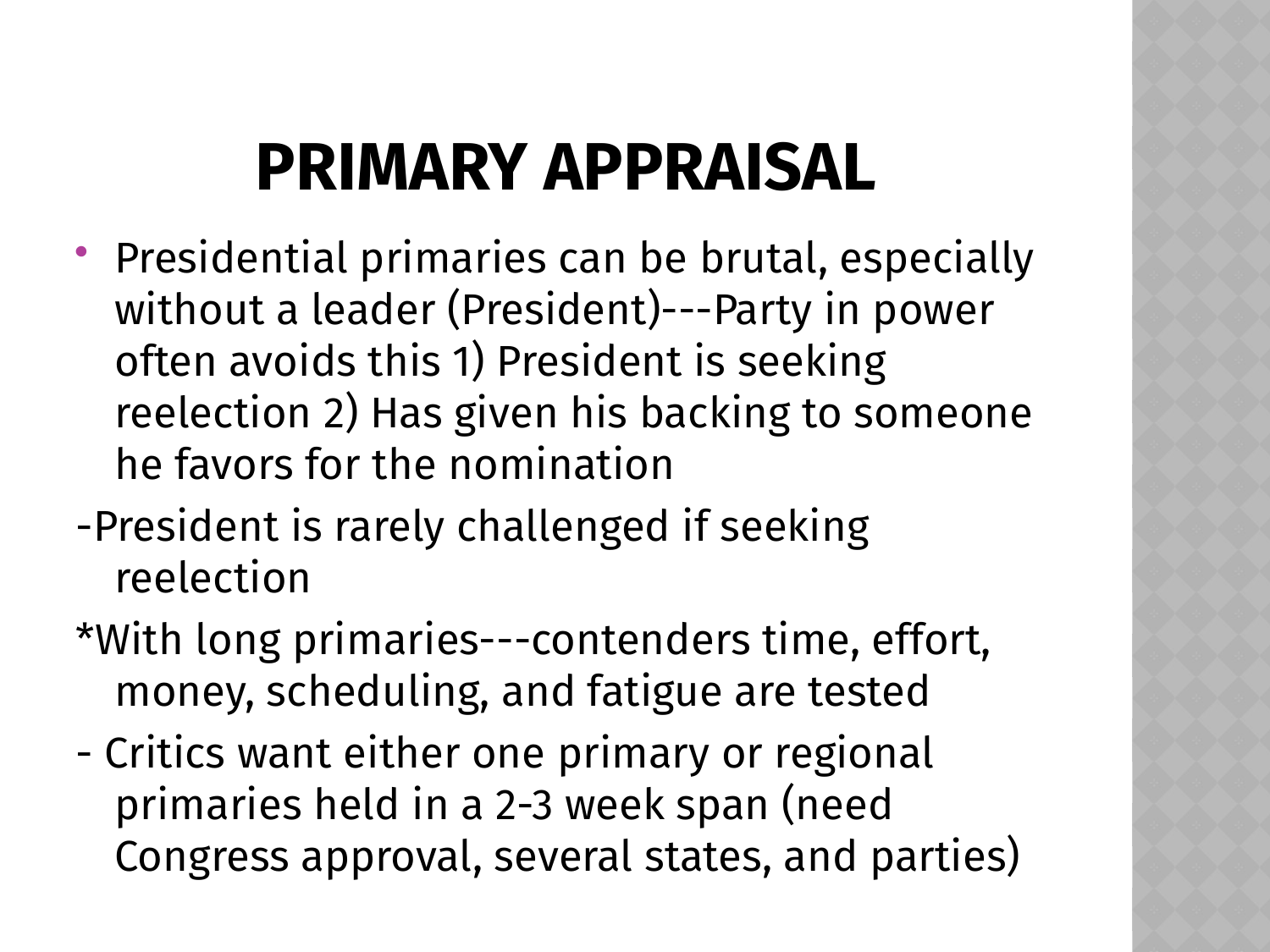

# Primary Appraisal
Presidential primaries can be brutal, especially without a leader (President)---Party in power often avoids this 1) President is seeking reelection 2) Has given his backing to someone he favors for the nomination
-President is rarely challenged if seeking reelection
*With long primaries---contenders time, effort, money, scheduling, and fatigue are tested
- Critics want either one primary or regional primaries held in a 2-3 week span (need Congress approval, several states, and parties)